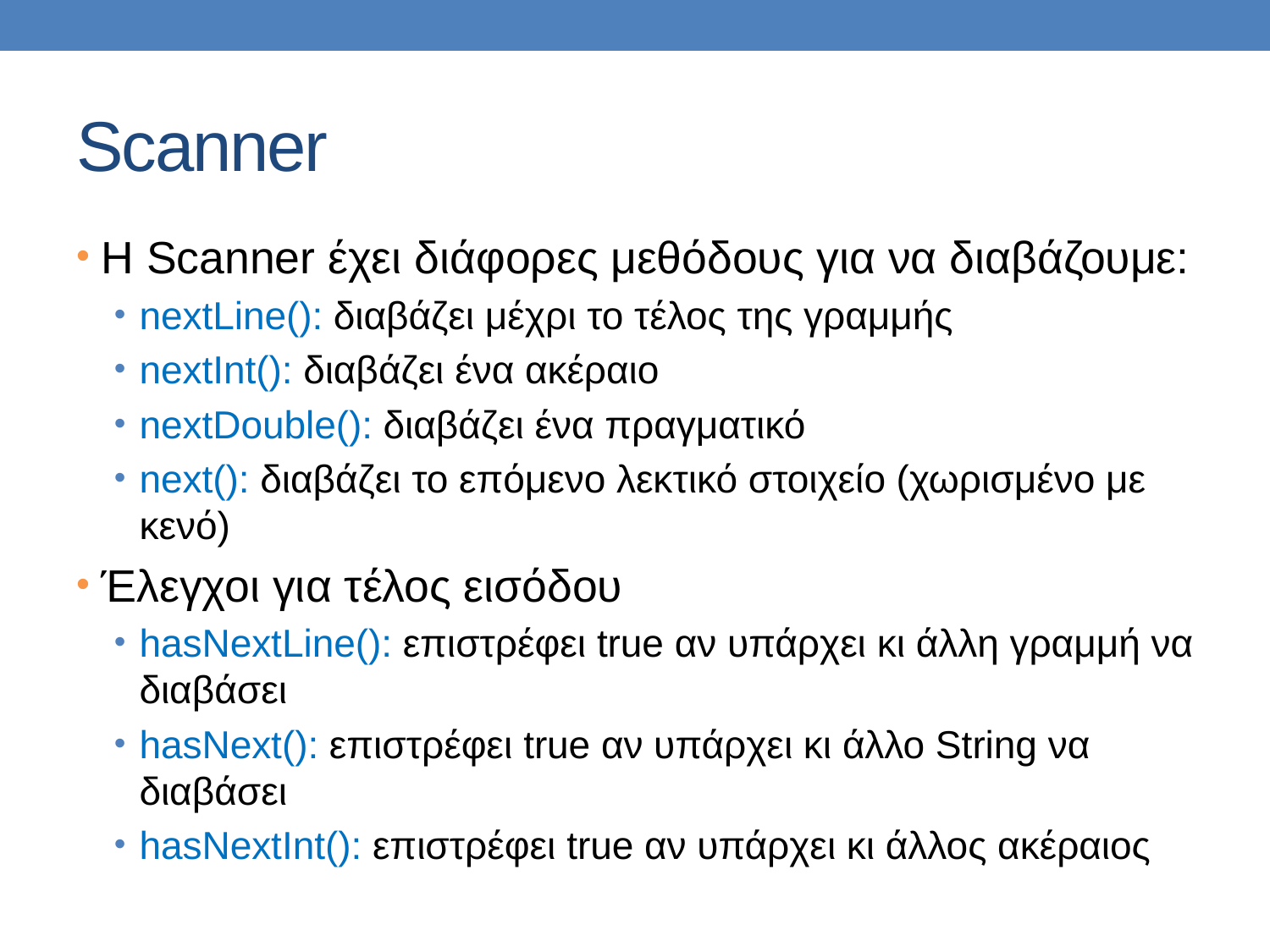

# Scanner
H Scanner έχει διάφορες μεθόδους για να διαβάζουμε:
nextLine(): διαβάζει μέχρι το τέλος της γραμμής
nextInt(): διαβάζει ένα ακέραιο
nextDouble(): διαβάζει ένα πραγματικό
next(): διαβάζει το επόμενο λεκτικό στοιχείο (χωρισμένο με κενό)
Έλεγχοι για τέλος εισόδου
hasNextLine(): επιστρέφει true αν υπάρχει κι άλλη γραμμή να διαβάσει
hasNext(): επιστρέφει true αν υπάρχει κι άλλο String να διαβάσει
hasNextInt(): επιστρέφει true αν υπάρχει κι άλλος ακέραιος